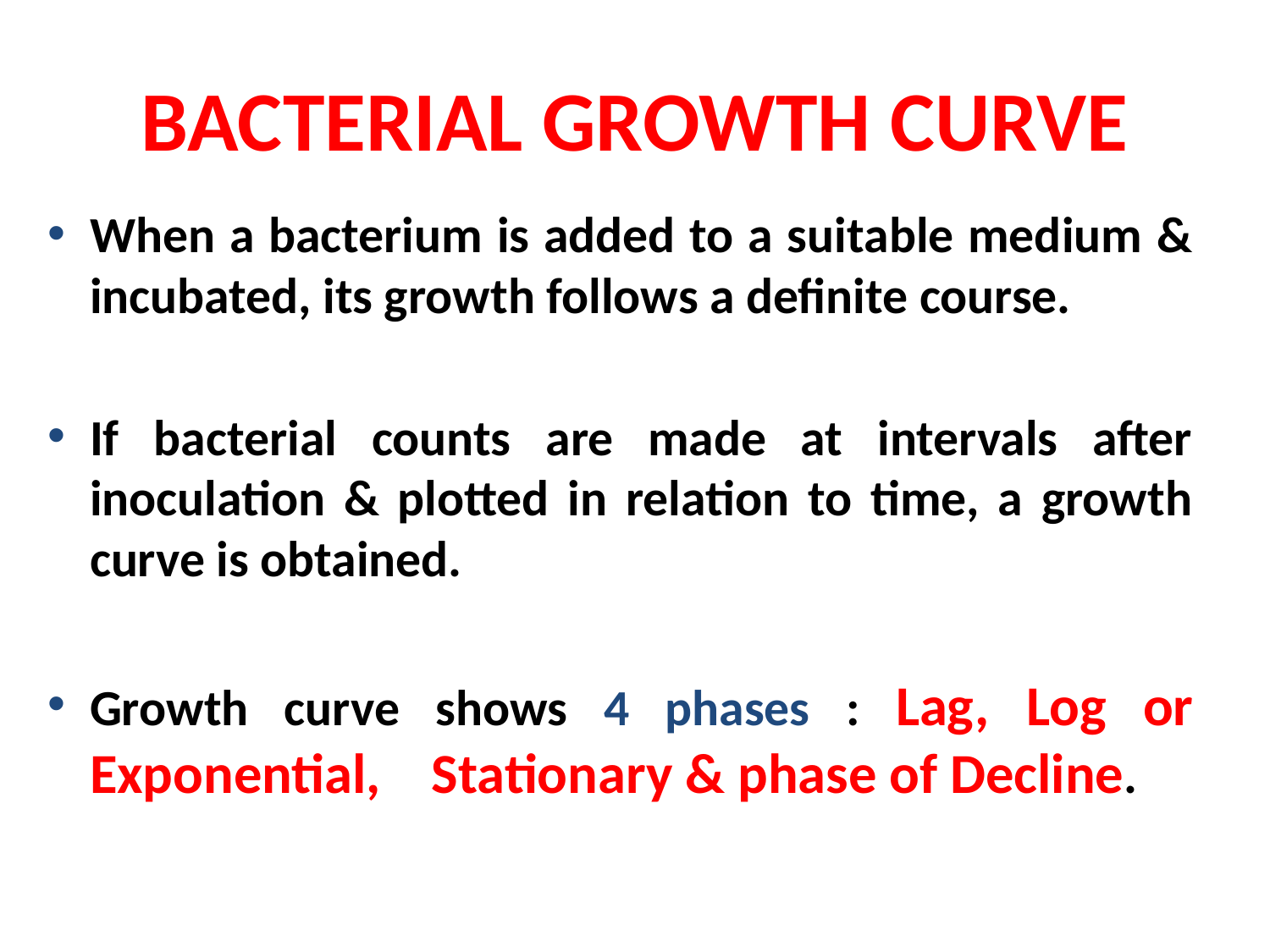

# BACTERIAL GROWTH CURVE
When a bacterium is added to a suitable medium & incubated, its growth follows a definite course.

If bacterial counts are made at intervals after inoculation & plotted in relation to time, a growth curve is obtained.

Growth curve shows 4 phases : Lag, Log or Exponential,    Stationary & phase of Decline.